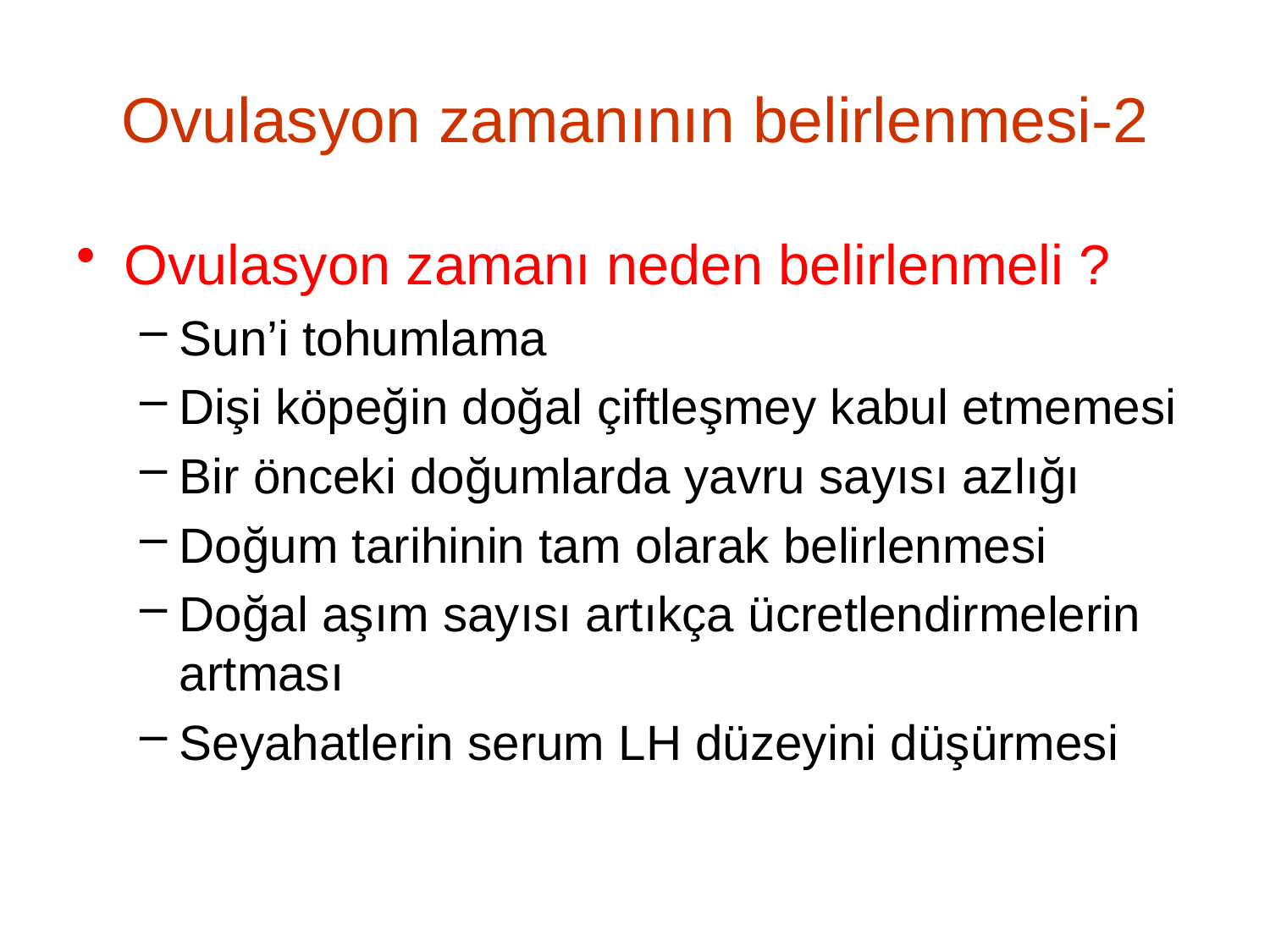

# Ovulasyon zamanının belirlenmesi-2
Ovulasyon zamanı neden belirlenmeli ?
Sun’i tohumlama
Dişi köpeğin doğal çiftleşmey kabul etmemesi
Bir önceki doğumlarda yavru sayısı azlığı
Doğum tarihinin tam olarak belirlenmesi
Doğal aşım sayısı artıkça ücretlendirmelerin artması
Seyahatlerin serum LH düzeyini düşürmesi